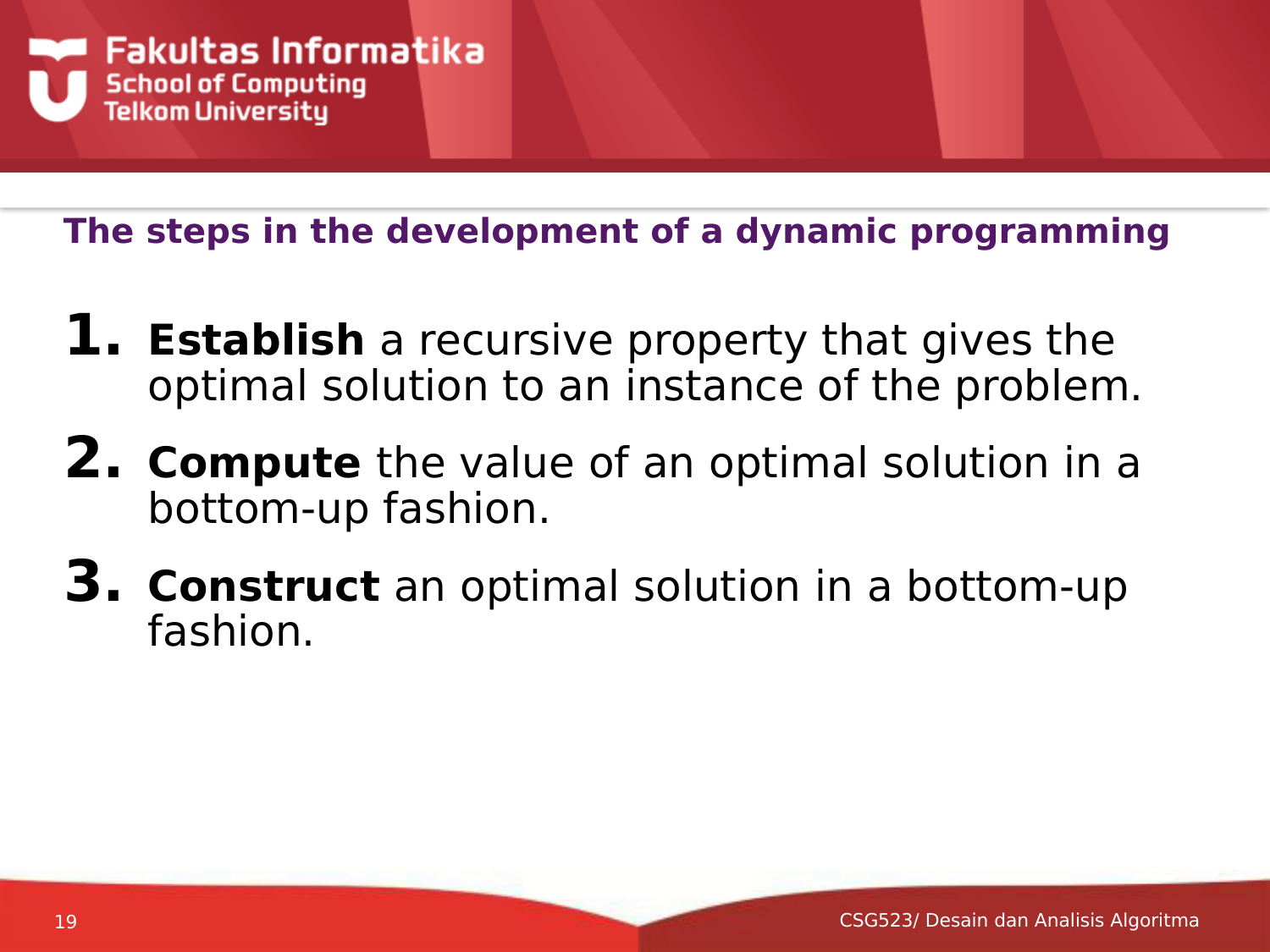

# The steps in the development of a dynamic programming
Establish a recursive property that gives the optimal solution to an instance of the problem.
Compute the value of an optimal solution in a bottom-up fashion.
Construct an optimal solution in a bottom-up fashion.

CSG523/ Desain dan Analisis Algoritma
19